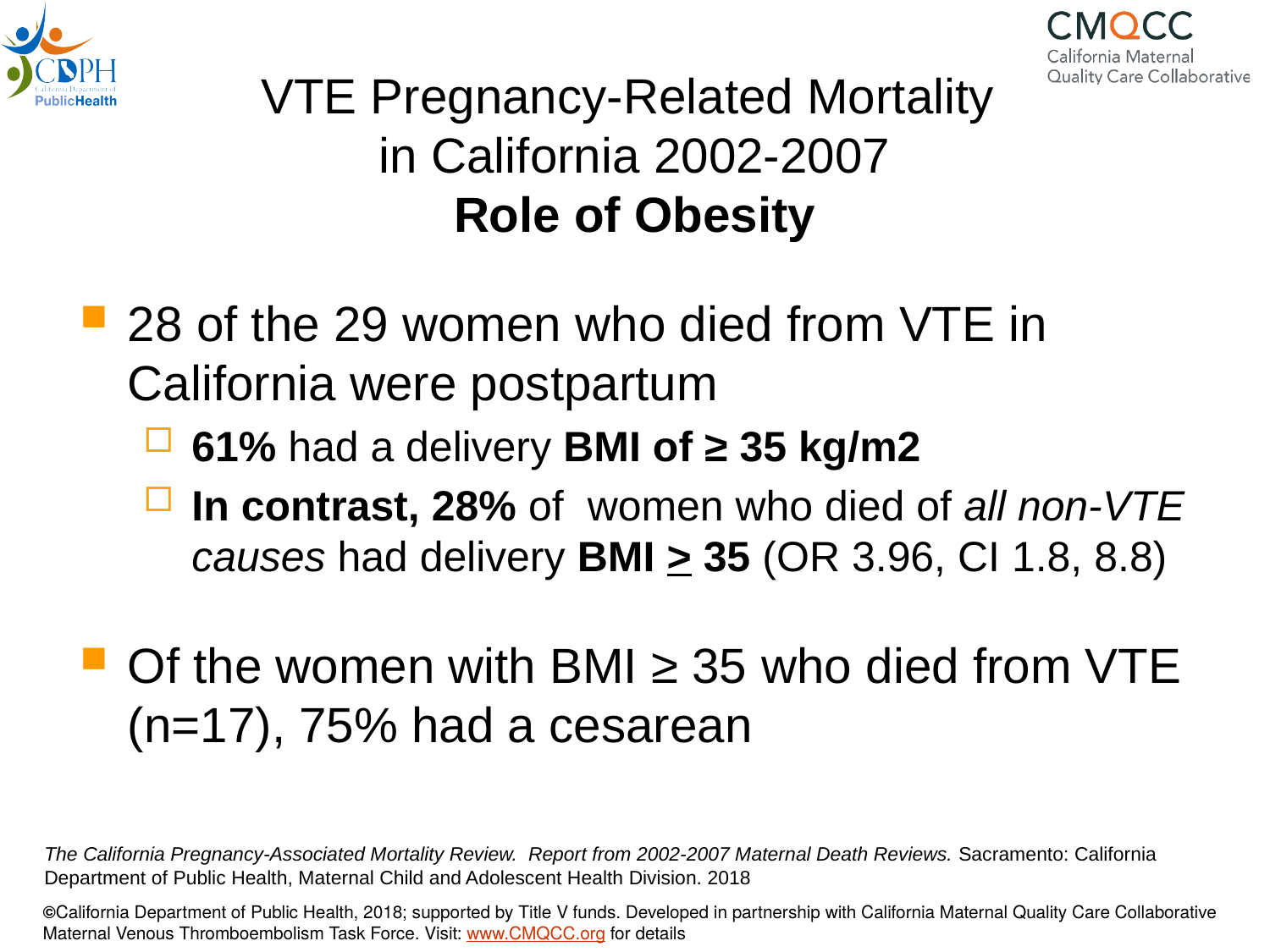

# VTE Pregnancy-Related Mortality in California 2002-2007 Role of Obesity
28 of the 29 women who died from VTE in California were postpartum
61% had a delivery BMI of ≥ 35 kg/m2
In contrast, 28% of  women who died of all non-VTE causes had delivery BMI > 35 (OR 3.96, CI 1.8, 8.8)

Of the women with BMI ≥ 35 who died from VTE (n=17), 75% had a cesarean
The California Pregnancy-Associated Mortality Review.  Report from 2002-2007 Maternal Death Reviews. Sacramento: California Department of Public Health, Maternal Child and Adolescent Health Division. 2018